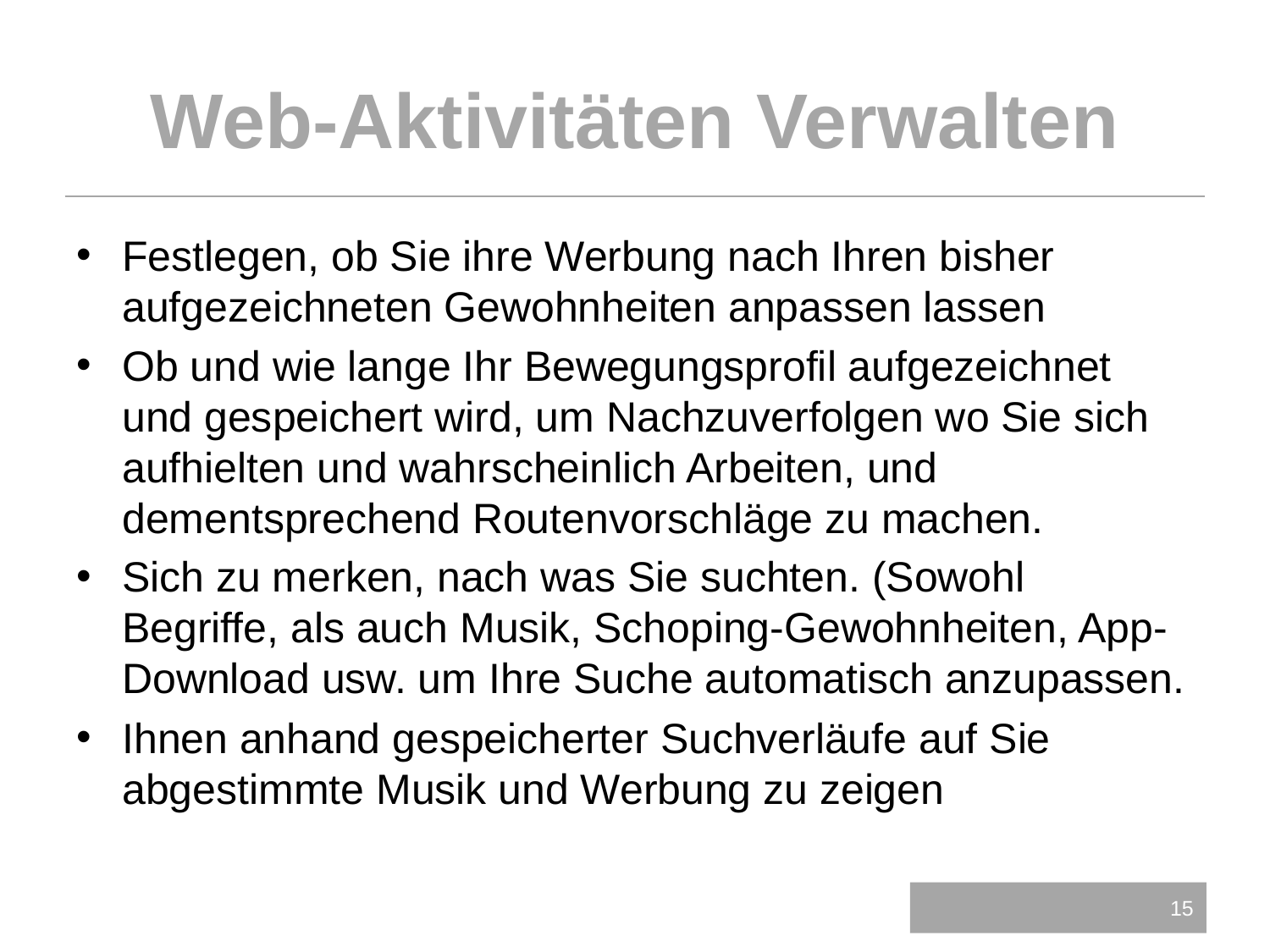

# Web-Aktivitäten Verwalten
Festlegen, ob Sie ihre Werbung nach Ihren bisher aufgezeichneten Gewohnheiten anpassen lassen
Ob und wie lange Ihr Bewegungsprofil aufgezeichnet und gespeichert wird, um Nachzuverfolgen wo Sie sich aufhielten und wahrscheinlich Arbeiten, und dementsprechend Routenvorschläge zu machen.
Sich zu merken, nach was Sie suchten. (Sowohl Begriffe, als auch Musik, Schoping-Gewohnheiten, App-Download usw. um Ihre Suche automatisch anzupassen.
Ihnen anhand gespeicherter Suchverläufe auf Sie abgestimmte Musik und Werbung zu zeigen

15